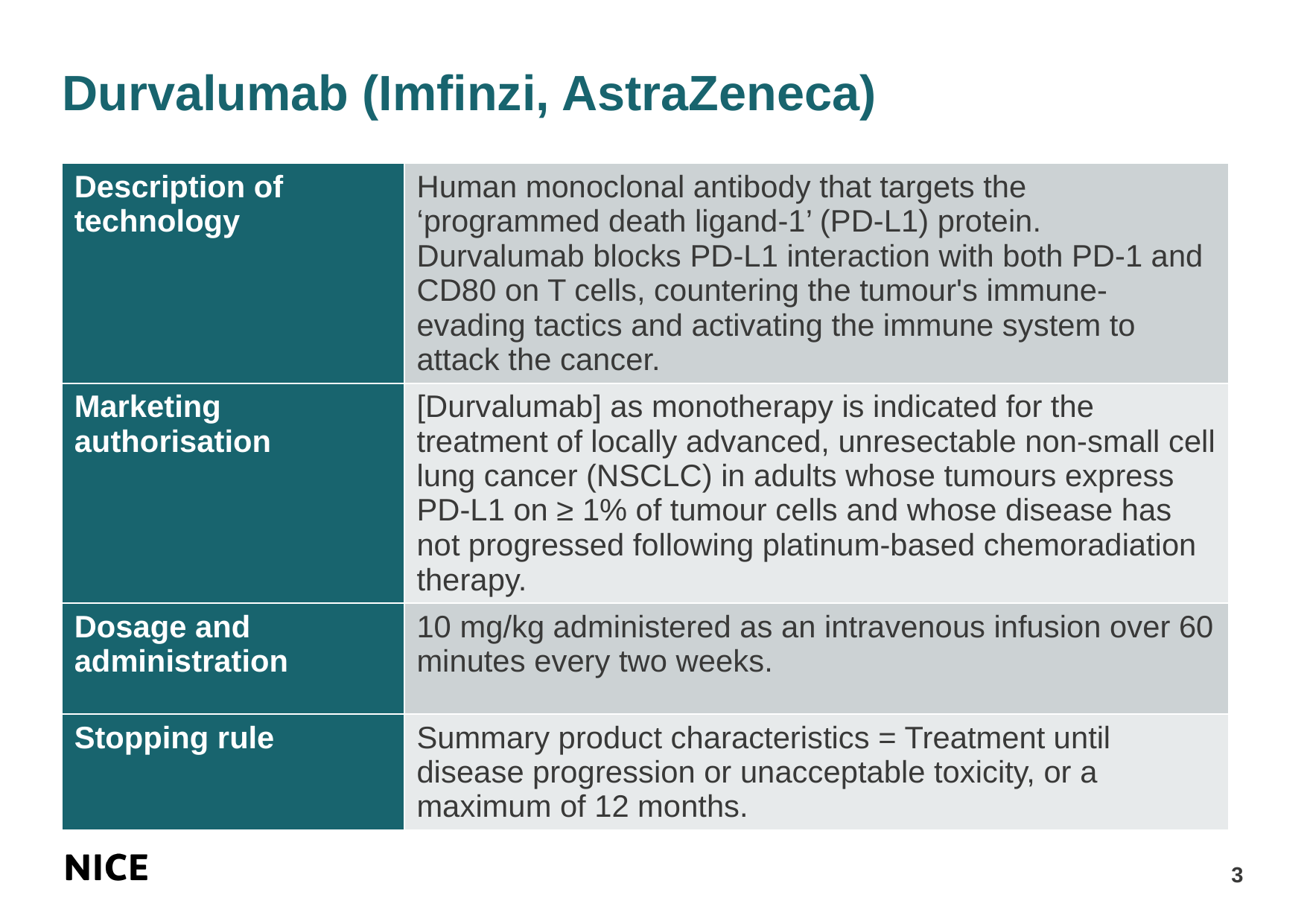

# Durvalumab (Imfinzi, AstraZeneca)
| Description of technology | Human monoclonal antibody that targets the ‘programmed death ligand-1’ (PD-L1) protein. Durvalumab blocks PD-L1 interaction with both PD-1 and CD80 on T cells, countering the tumour's immune-evading tactics and activating the immune system to attack the cancer. |
| --- | --- |
| Marketing authorisation | [Durvalumab] as monotherapy is indicated for the treatment of locally advanced, unresectable non-small cell lung cancer (NSCLC) in adults whose tumours express PD-L1 on ≥ 1% of tumour cells and whose disease has not progressed following platinum-based chemoradiation therapy. |
| Dosage and administration | 10 mg/kg administered as an intravenous infusion over 60 minutes every two weeks. |
| Stopping rule | Summary product characteristics = Treatment until disease progression or unacceptable toxicity, or a maximum of 12 months. |
3